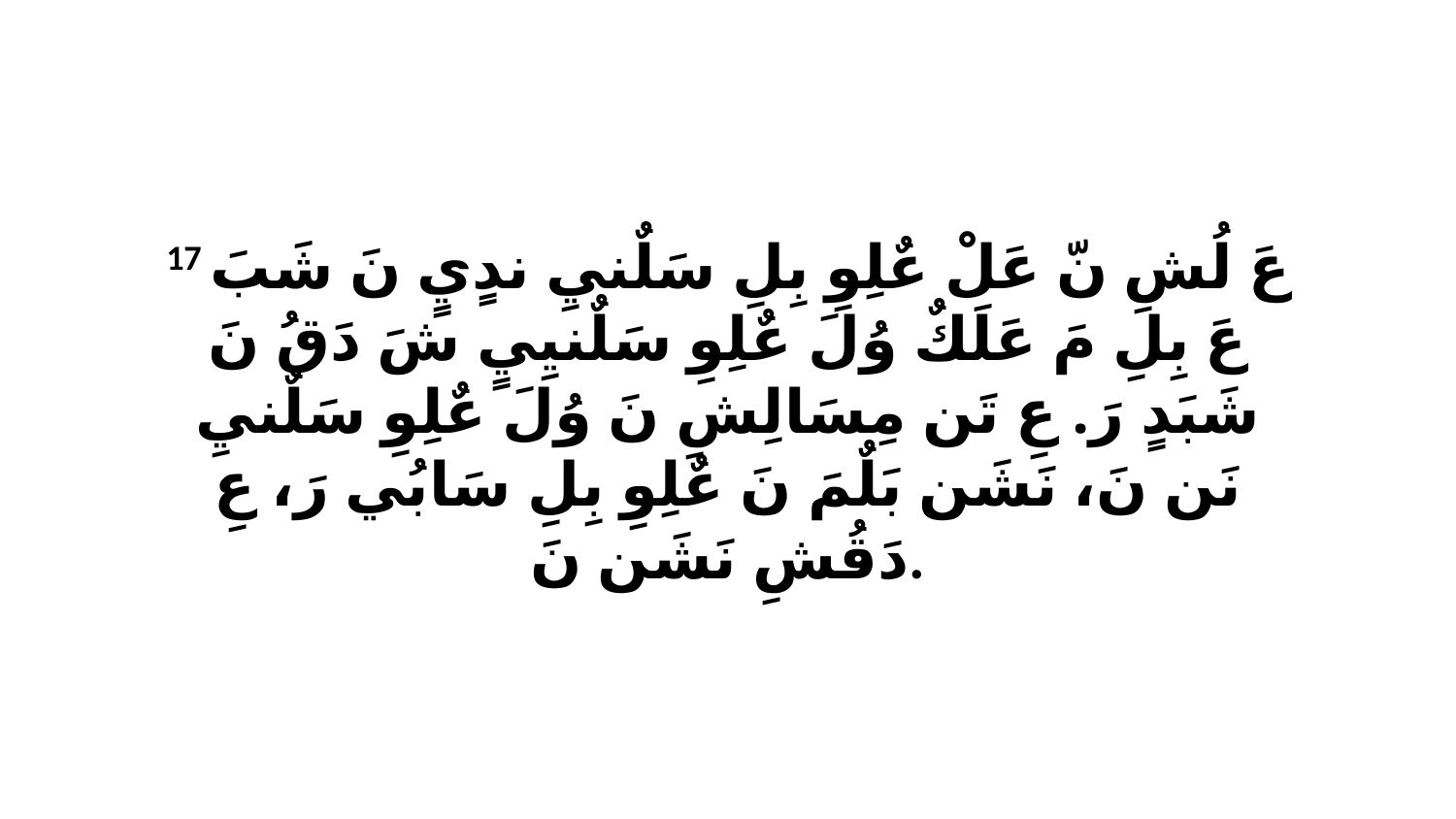

17 عَ لُشِ نّ عَلْ عٌلِوِ بِلِ سَلٌنيِ ندٍيٍ نَ شَبَ عَ بِلِ مَ عَلَكٌ وُلَ عٌلِوِ سَلٌنيِيٍ شَ دَقُ نَ شَبَدٍ رَ. عِ تَن مِسَالِشِ نَ وُلَ عٌلِوِ سَلٌنيِ نَن نَ، نَشَن بَلٌمَ نَ عٌلِوِ بِلِ سَابُي رَ، عِ دَقُشِ نَشَن نَ.